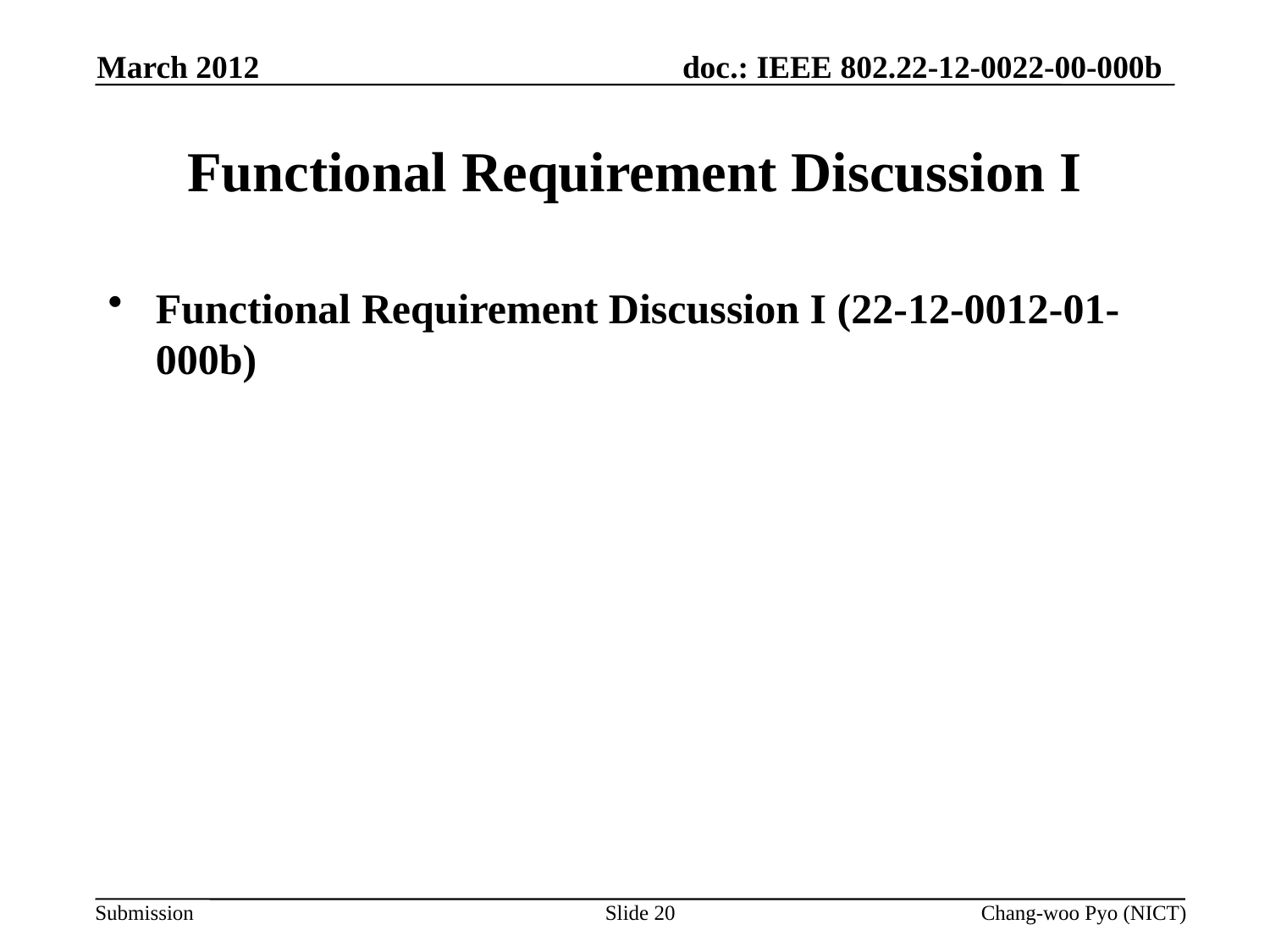

March 2012
# Functional Requirement Discussion I
Functional Requirement Discussion I (22-12-0012-01-000b)
Slide 20
Chang-woo Pyo (NICT)